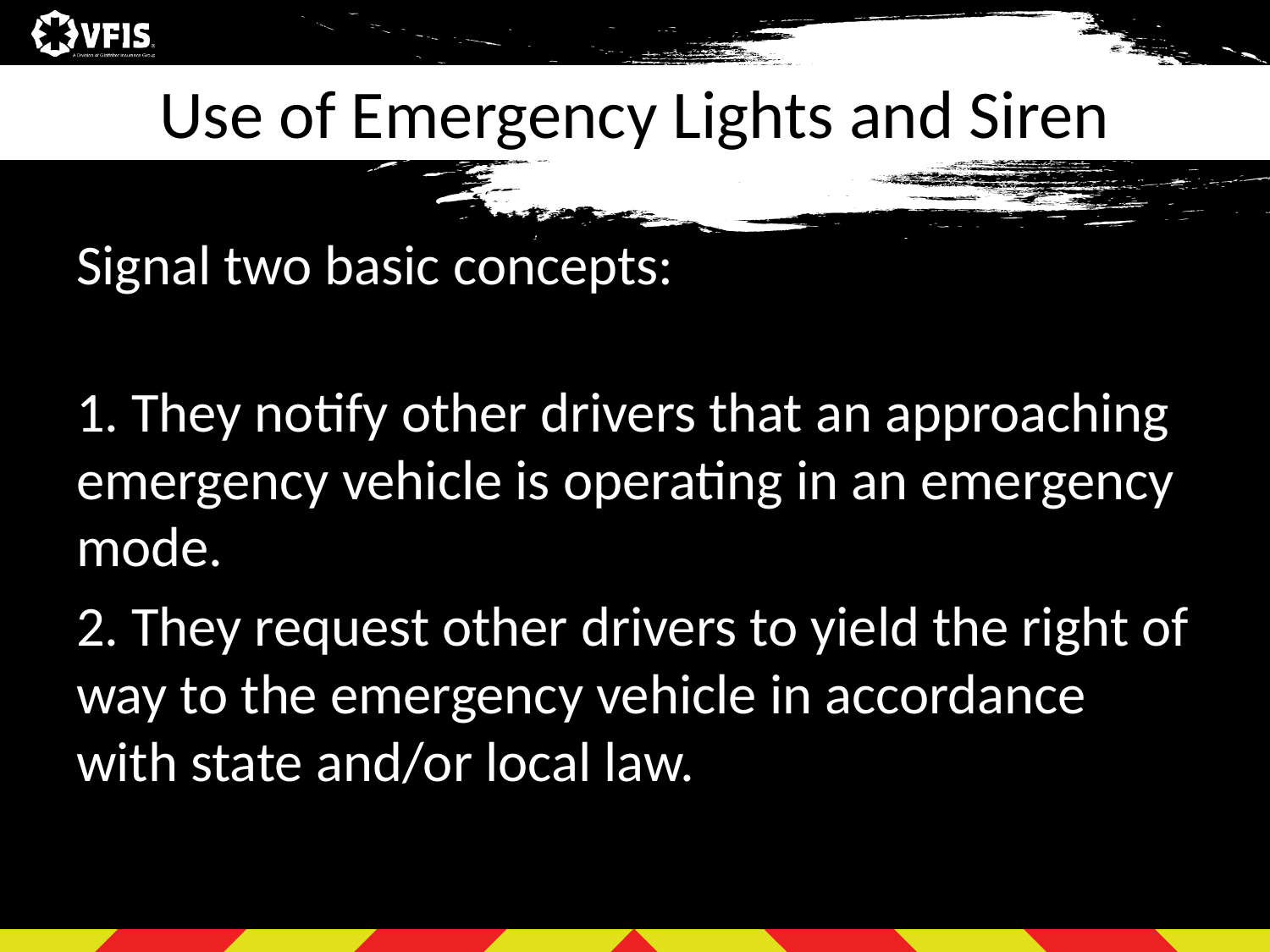

# Use of Emergency Lights and Siren
Signal two basic concepts:
1. They notify other drivers that an approaching emergency vehicle is operating in an emergency mode.
2. They request other drivers to yield the right of way to the emergency vehicle in accordance with state and/or local law.